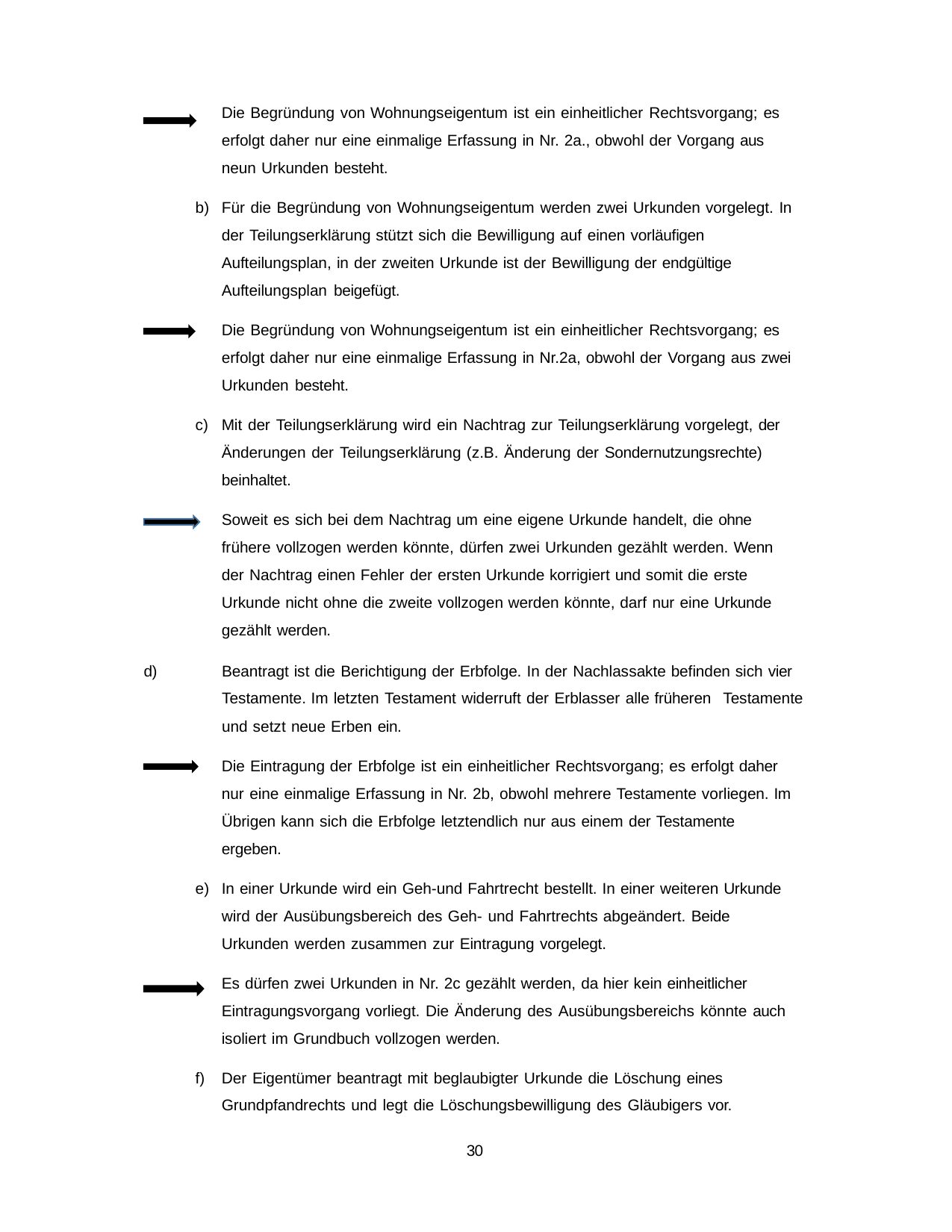

Die Begründung von Wohnungseigentum ist ein einheitlicher Rechtsvorgang; es erfolgt daher nur eine einmalige Erfassung in Nr. 2a., obwohl der Vorgang aus neun Urkunden besteht.
Für die Begründung von Wohnungseigentum werden zwei Urkunden vorgelegt. In der Teilungserklärung stützt sich die Bewilligung auf einen vorläufigen Aufteilungsplan, in der zweiten Urkunde ist der Bewilligung der endgültige Aufteilungsplan beigefügt.
Die Begründung von Wohnungseigentum ist ein einheitlicher Rechtsvorgang; es erfolgt daher nur eine einmalige Erfassung in Nr.2a, obwohl der Vorgang aus zwei Urkunden besteht.
Mit der Teilungserklärung wird ein Nachtrag zur Teilungserklärung vorgelegt, der Änderungen der Teilungserklärung (z.B. Änderung der Sondernutzungsrechte) beinhaltet.
Soweit es sich bei dem Nachtrag um eine eigene Urkunde handelt, die ohne frühere vollzogen werden könnte, dürfen zwei Urkunden gezählt werden. Wenn der Nachtrag einen Fehler der ersten Urkunde korrigiert und somit die erste Urkunde nicht ohne die zweite vollzogen werden könnte, darf nur eine Urkunde gezählt werden.

Beantragt ist die Berichtigung der Erbfolge. In der Nachlassakte befinden sich vier Testamente. Im letzten Testament widerruft der Erblasser alle früheren Testamente und setzt neue Erben ein.
d)
Die Eintragung der Erbfolge ist ein einheitlicher Rechtsvorgang; es erfolgt daher nur eine einmalige Erfassung in Nr. 2b, obwohl mehrere Testamente vorliegen. Im Übrigen kann sich die Erbfolge letztendlich nur aus einem der Testamente ergeben.
In einer Urkunde wird ein Geh-und Fahrtrecht bestellt. In einer weiteren Urkunde wird der Ausübungsbereich des Geh- und Fahrtrechts abgeändert. Beide Urkunden werden zusammen zur Eintragung vorgelegt.
Es dürfen zwei Urkunden in Nr. 2c gezählt werden, da hier kein einheitlicher Eintragungsvorgang vorliegt. Die Änderung des Ausübungsbereichs könnte auch isoliert im Grundbuch vollzogen werden.
Der Eigentümer beantragt mit beglaubigter Urkunde die Löschung eines Grundpfandrechts und legt die Löschungsbewilligung des Gläubigers vor.

30